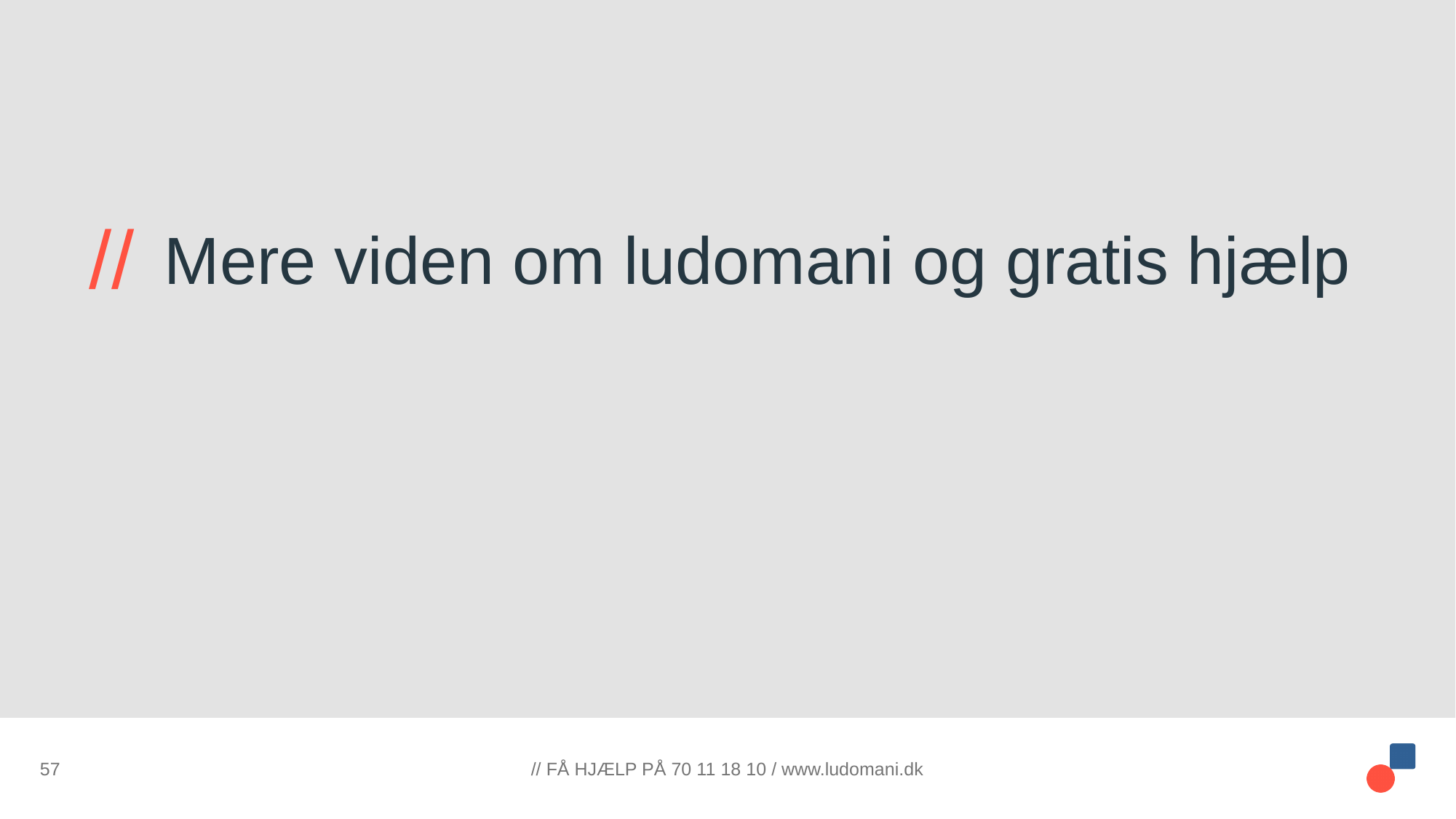

# Mere viden om ludomani og gratis hjælp

57
// FÅ HJÆLP PÅ 70 11 18 10 / www.ludomani.dk